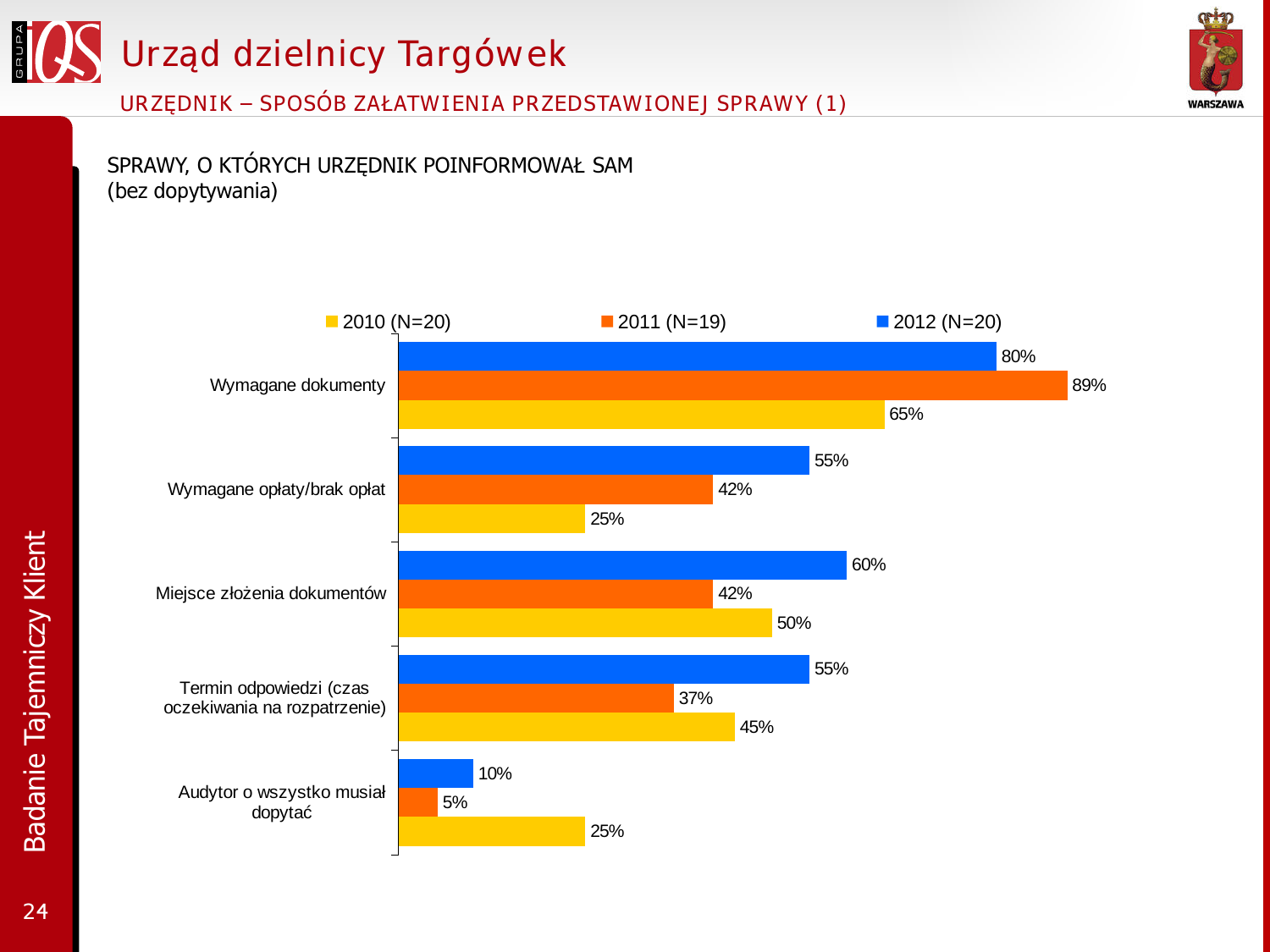

# Urząd dzielnicy Targówek
URZĘDNIK – SPOSÓB ZAŁATWIENIA PRZEDSTAWIONEJ SPRAWY (1)
SPRAWY, O KTÓRYCH URZĘDNIK POINFORMOWAŁ SAM
(bez dopytywania)

### Chart

| Category | 2012 (N=20) | 2011 (N=19) | 2010 (N=20) |
|---|---|---|---|
| Wymagane dokumenty | 0.8 | 0.894736842 | 0.6500000000000001 |
| Wymagane opłaty/brak opłat | 0.55 | 0.42105263200000004 | 0.25 |
| Miejsce złożenia dokumentów | 0.6000000000000001 | 0.42105263200000004 | 0.5 |
| Termin odpowiedzi (czas oczekiwania na rozpatrzenie) | 0.55 | 0.36842105300000005 | 0.45 |
| Audytor o wszystko musiał dopytać | 0.1 | 0.05263157899999999 | 0.25 |
Badanie Tajemniczy Klient
24